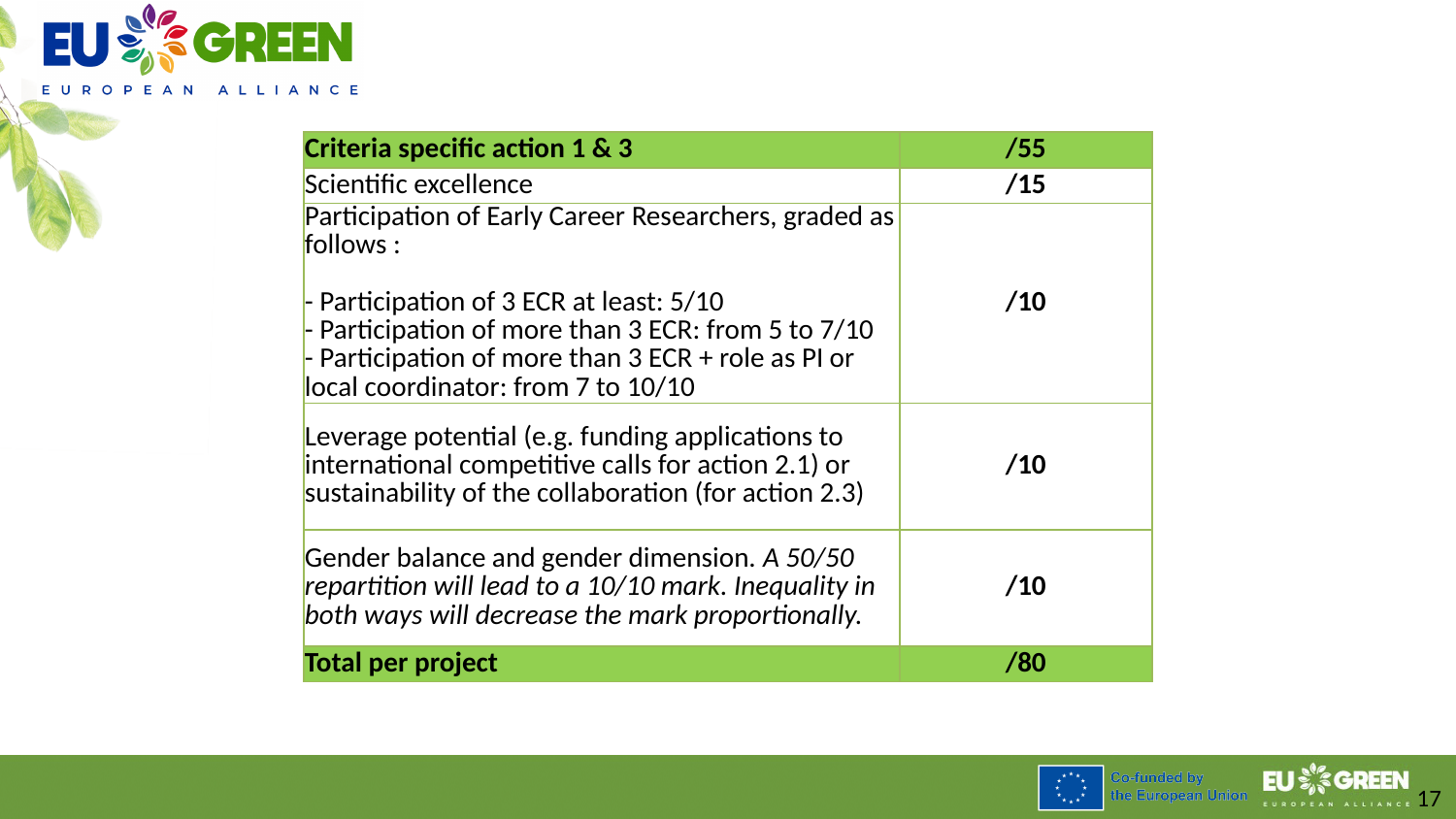

| Criteria specific action 1 & 3 | /55 |
| --- | --- |
| Scientific excellence | /15 |
| Participation of Early Career Researchers, graded as follows : - Participation of 3 ECR at least: 5/10 - Participation of more than 3 ECR: from 5 to 7/10 - Participation of more than 3 ECR + role as PI or local coordinator: from 7 to 10/10 | /10 |
| Leverage potential (e.g. funding applications to international competitive calls for action 2.1) or sustainability of the collaboration (for action 2.3) | /10 |
| Gender balance and gender dimension. A 50/50 repartition will lead to a 10/10 mark. Inequality in both ways will decrease the mark proportionally. | /10 |
| Total per project | /80 |
17